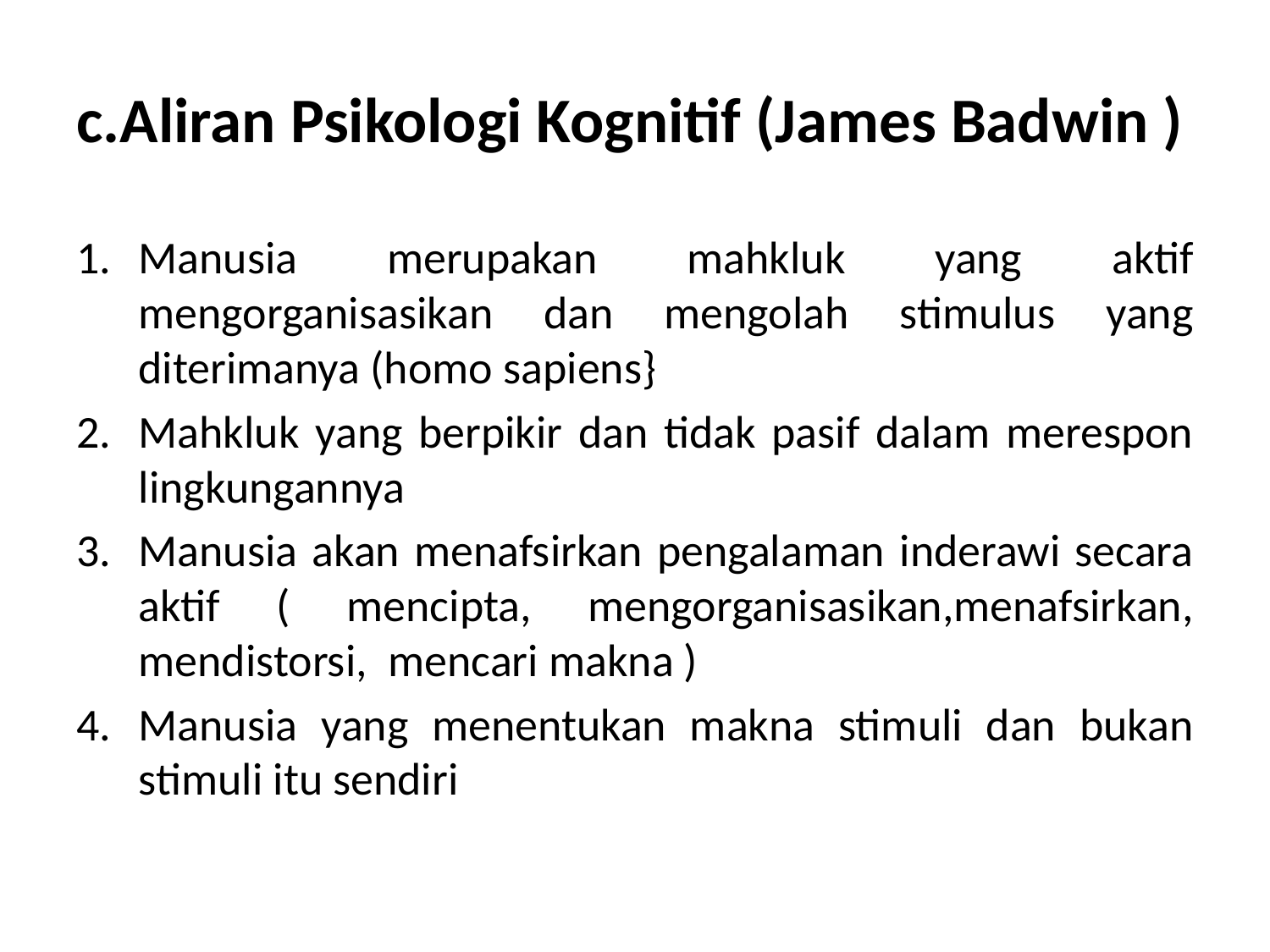

# c.Aliran Psikologi Kognitif (James Badwin )
Manusia merupakan mahkluk yang aktif mengorganisasikan dan mengolah stimulus yang diterimanya (homo sapiens}
Mahkluk yang berpikir dan tidak pasif dalam merespon lingkungannya
Manusia akan menafsirkan pengalaman inderawi secara aktif ( mencipta, mengorganisasikan,menafsirkan, mendistorsi,  mencari makna )
Manusia yang menentukan makna stimuli dan bukan stimuli itu sendiri